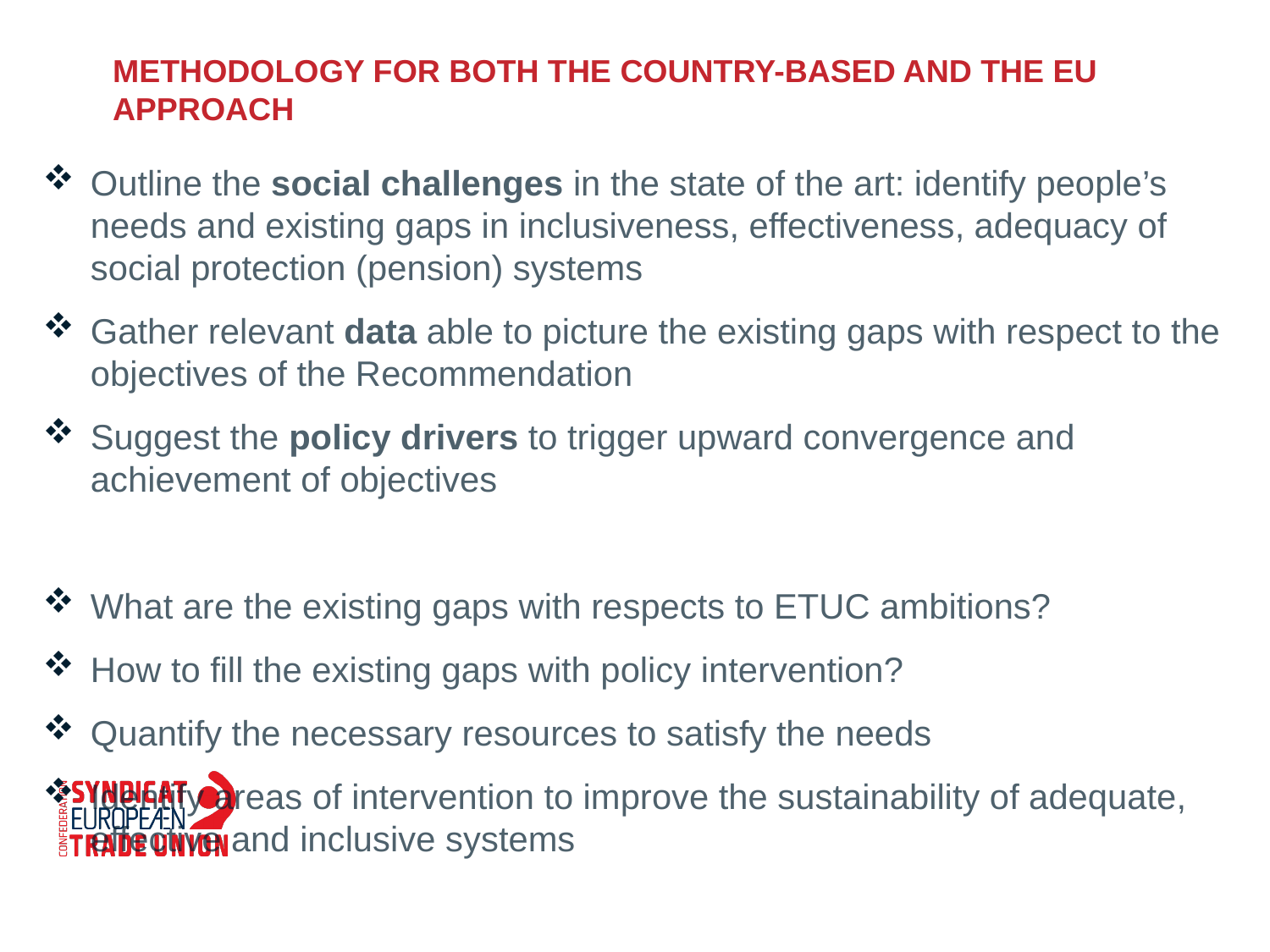

# methodology for both the country-based and the eu approach
Outline the social challenges in the state of the art: identify people’s needs and existing gaps in inclusiveness, effectiveness, adequacy of social protection (pension) systems
Gather relevant data able to picture the existing gaps with respect to the objectives of the Recommendation
Suggest the policy drivers to trigger upward convergence and achievement of objectives

What are the existing gaps with respects to ETUC ambitions?
How to fill the existing gaps with policy intervention?
Quantify the necessary resources to satisfy the needs
Identify areas of intervention to improve the sustainability of adequate, effective and inclusive systems